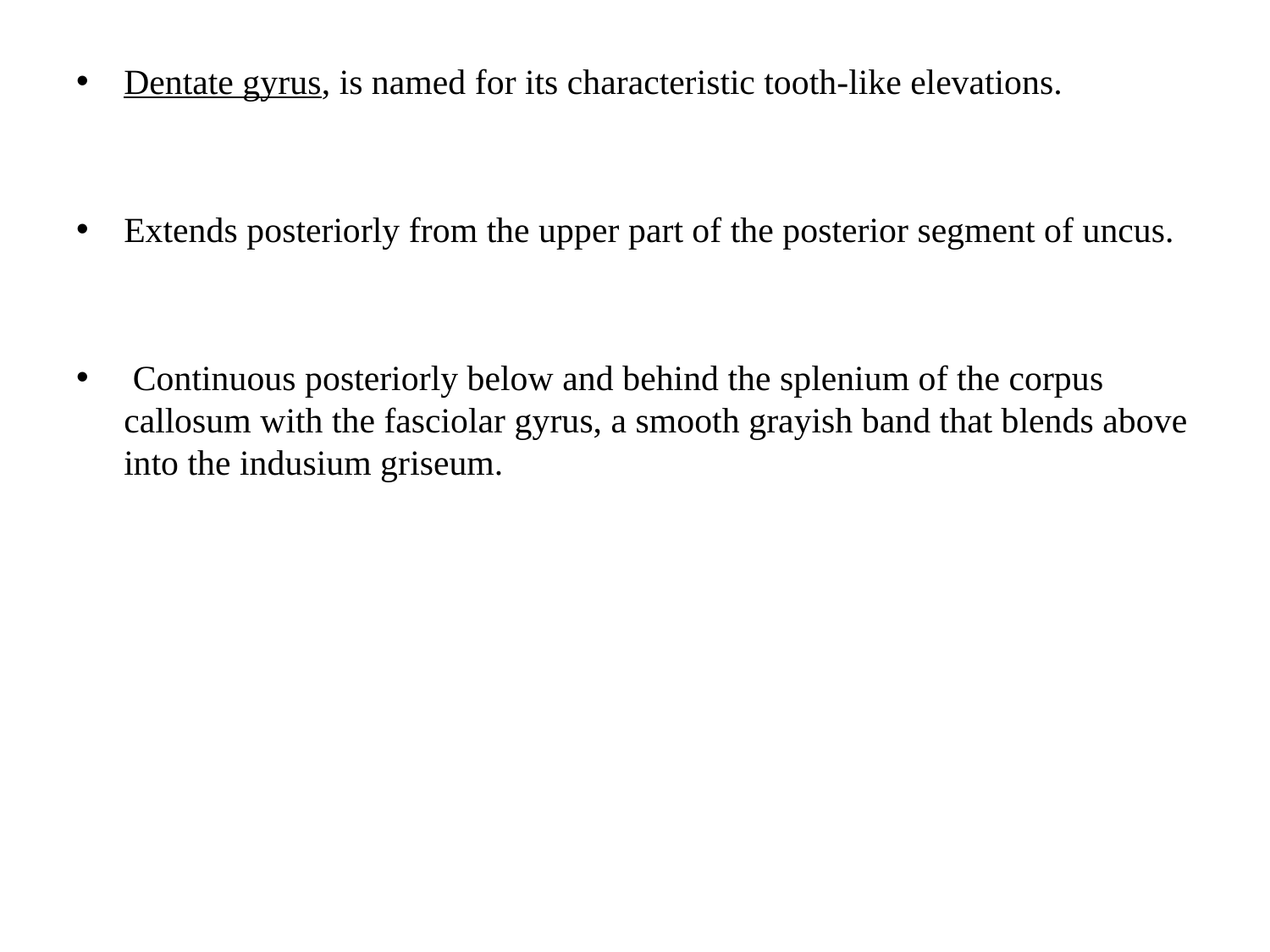

#
Dentate gyrus, is named for its characteristic tooth-like elevations.

Extends posteriorly from the upper part of the posterior segment of uncus.

 Continuous posteriorly below and behind the splenium of the corpus callosum with the fasciolar gyrus, a smooth grayish band that blends above into the indusium griseum.